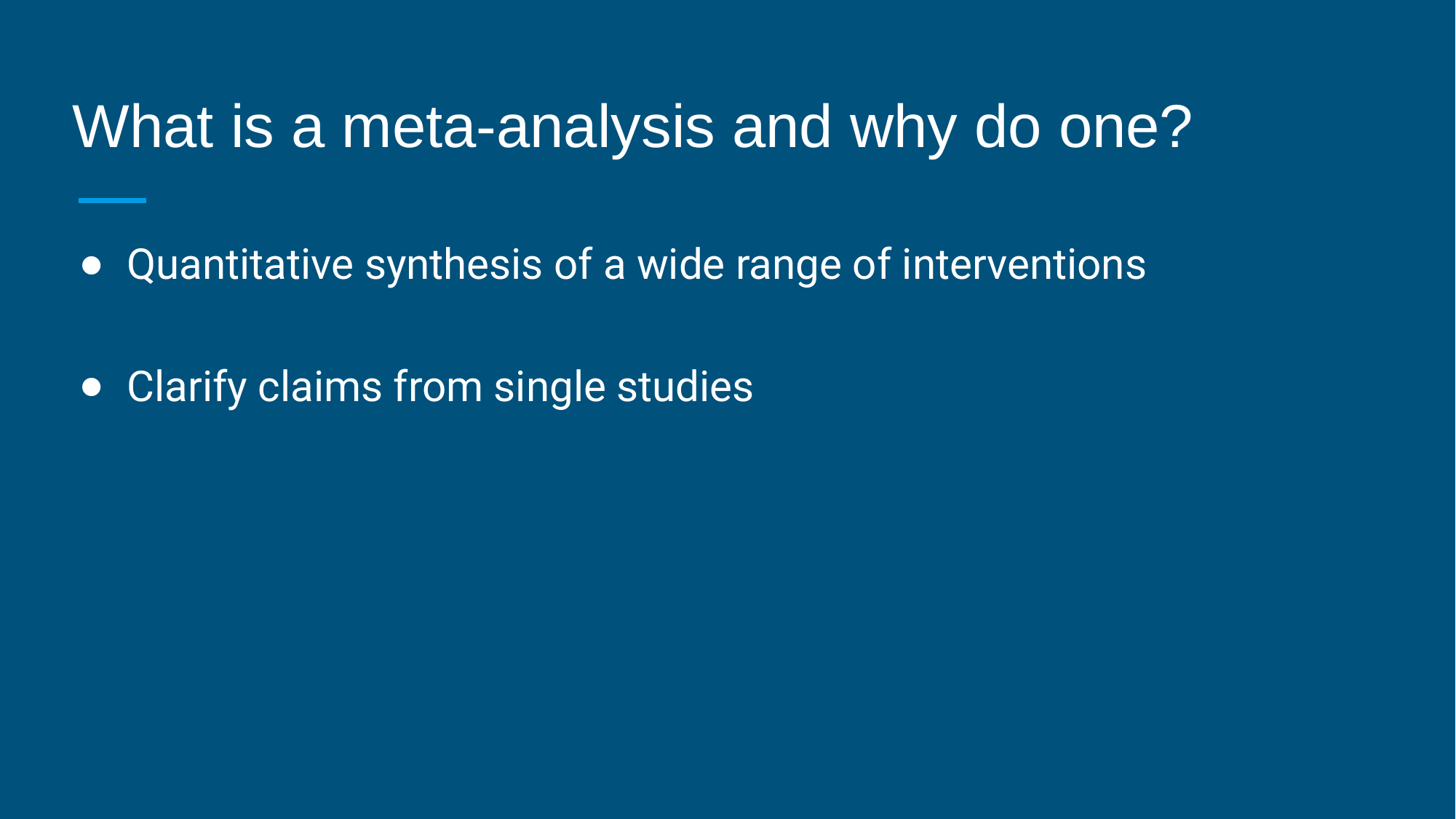

# What is a meta-analysis and why do one?
Quantitative synthesis of a wide range of interventions

Clarify claims from single studies